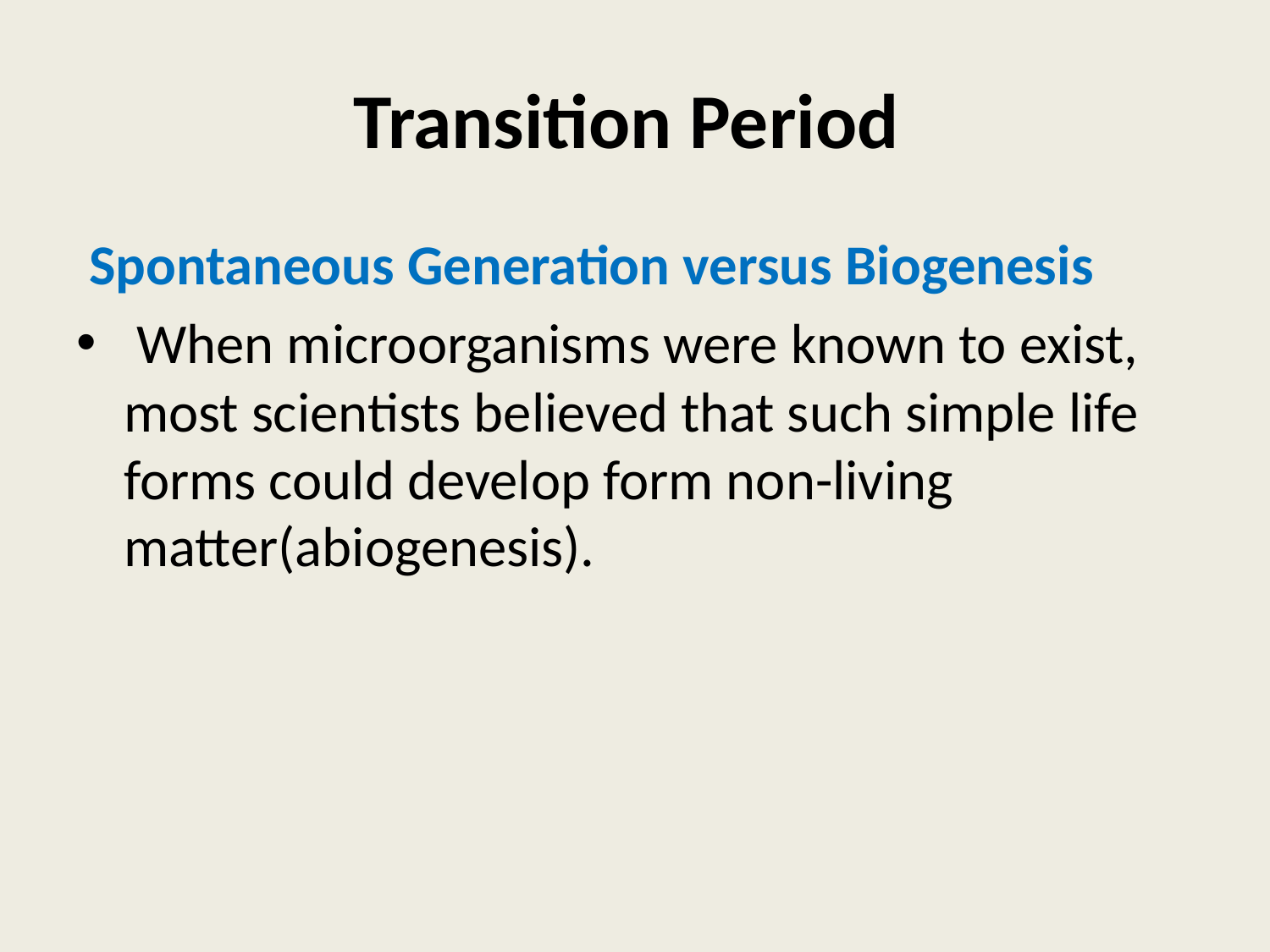

# Transition Period
 Spontaneous Generation versus Biogenesis
 When microorganisms were known to exist, most scientists believed that such simple life forms could develop form non-living matter(abiogenesis).